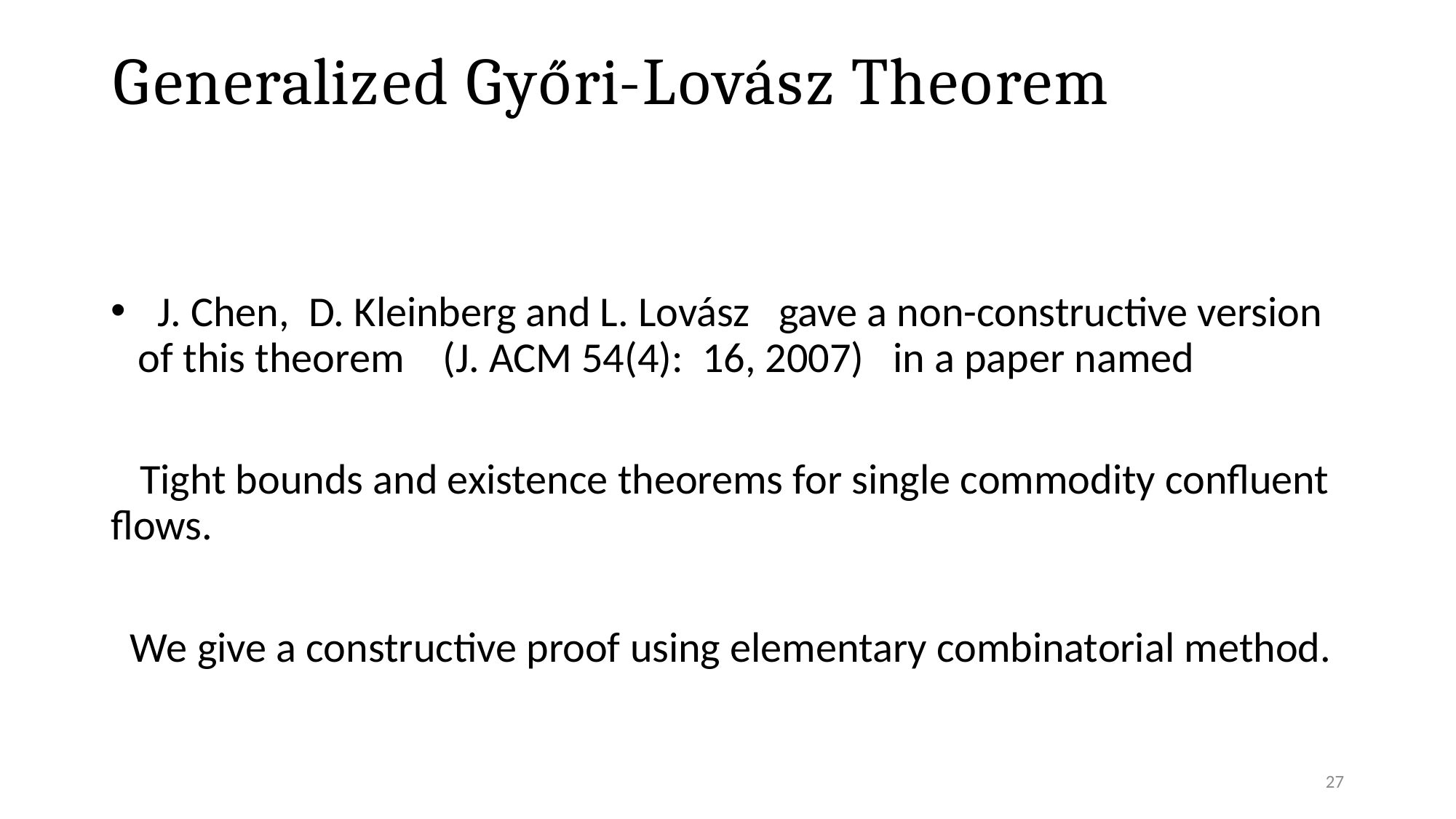

# Generalized Győri-Lovász Theorem

  J. Chen,  D. Kleinberg and L. Lovász   gave a non-constructive version of this theorem    (J. ACM 54(4):  16, 2007)   in a paper named

   Tight bounds and existence theorems for single commodity confluent flows.

  We give a constructive proof using elementary combinatorial method.
27